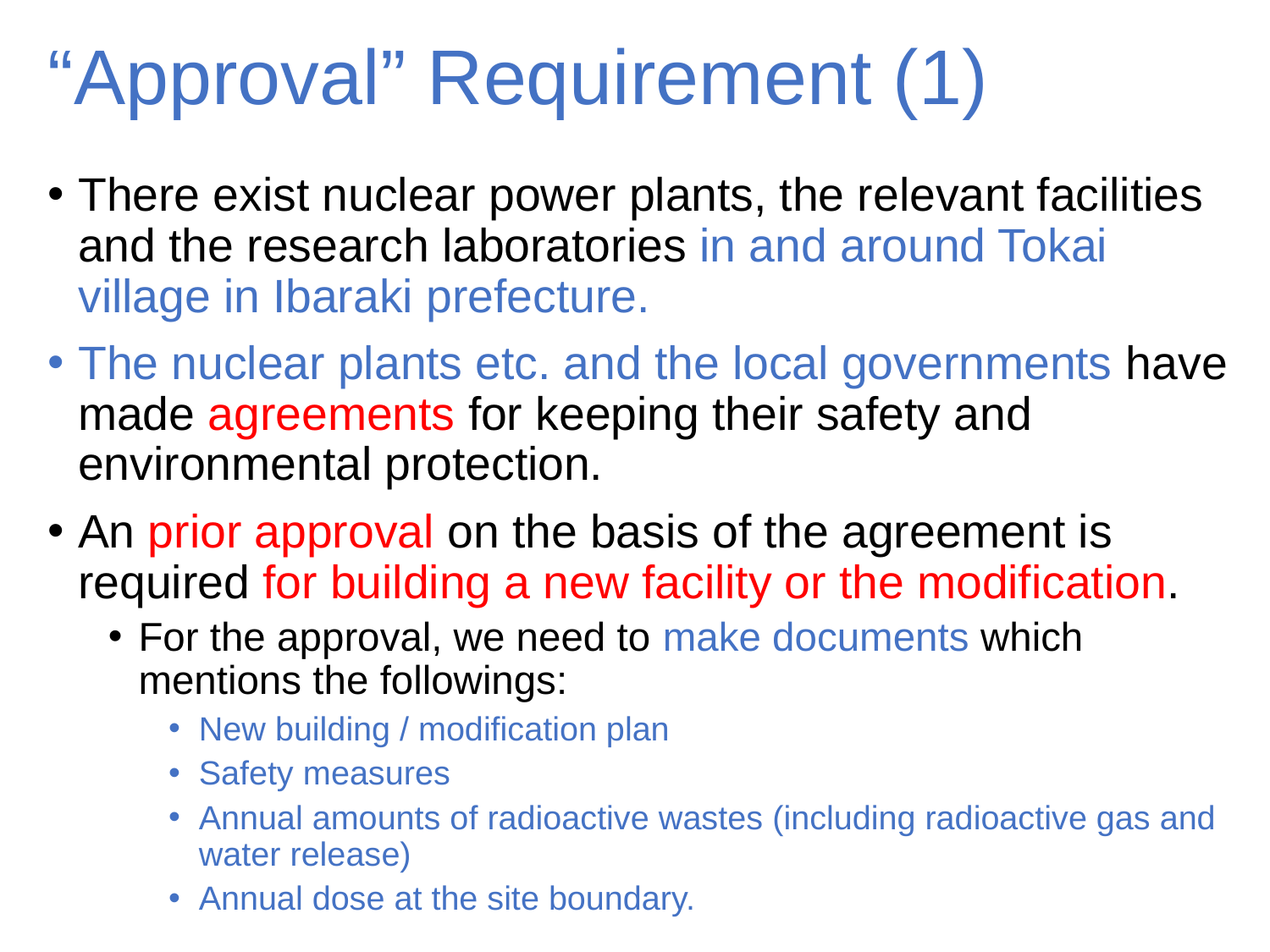

# “Approval” Requirement (1)
There exist nuclear power plants, the relevant facilities and the research laboratories in and around Tokai village in Ibaraki prefecture.
The nuclear plants etc. and the local governments have made agreements for keeping their safety and environmental protection.
An prior approval on the basis of the agreement is required for building a new facility or the modification.
For the approval, we need to make documents which mentions the followings:
New building / modification plan
Safety measures
Annual amounts of radioactive wastes (including radioactive gas and water release)
Annual dose at the site boundary.